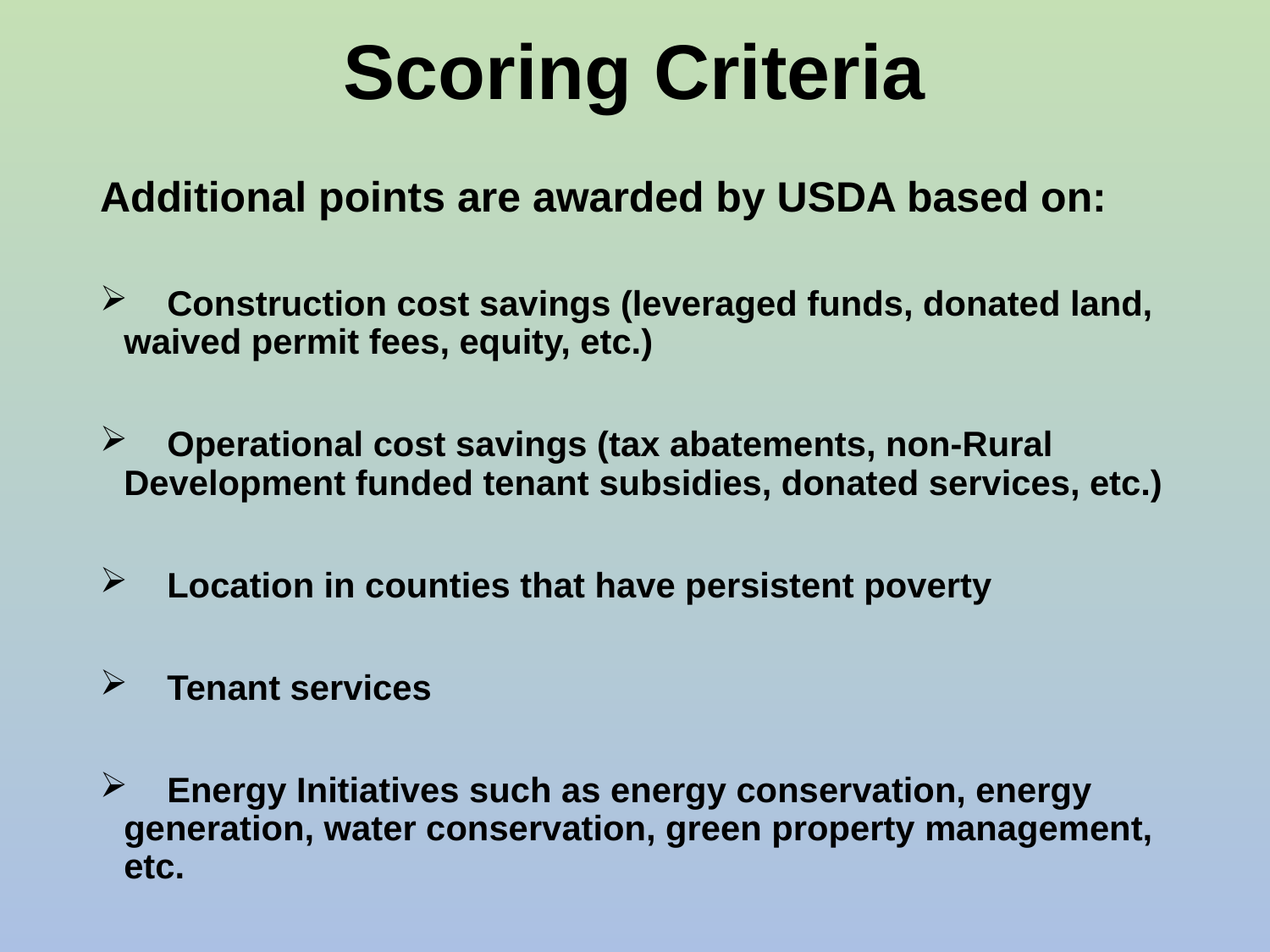

# Scoring Criteria
Additional points are awarded by USDA based on:

    Construction cost savings (leveraged funds, donated land, waived permit fees, equity, etc.)

    Operational cost savings (tax abatements, non-Rural Development funded tenant subsidies, donated services, etc.)

    Location in counties that have persistent poverty

    Tenant services

    Energy Initiatives such as energy conservation, energy generation, water conservation, green property management, etc.